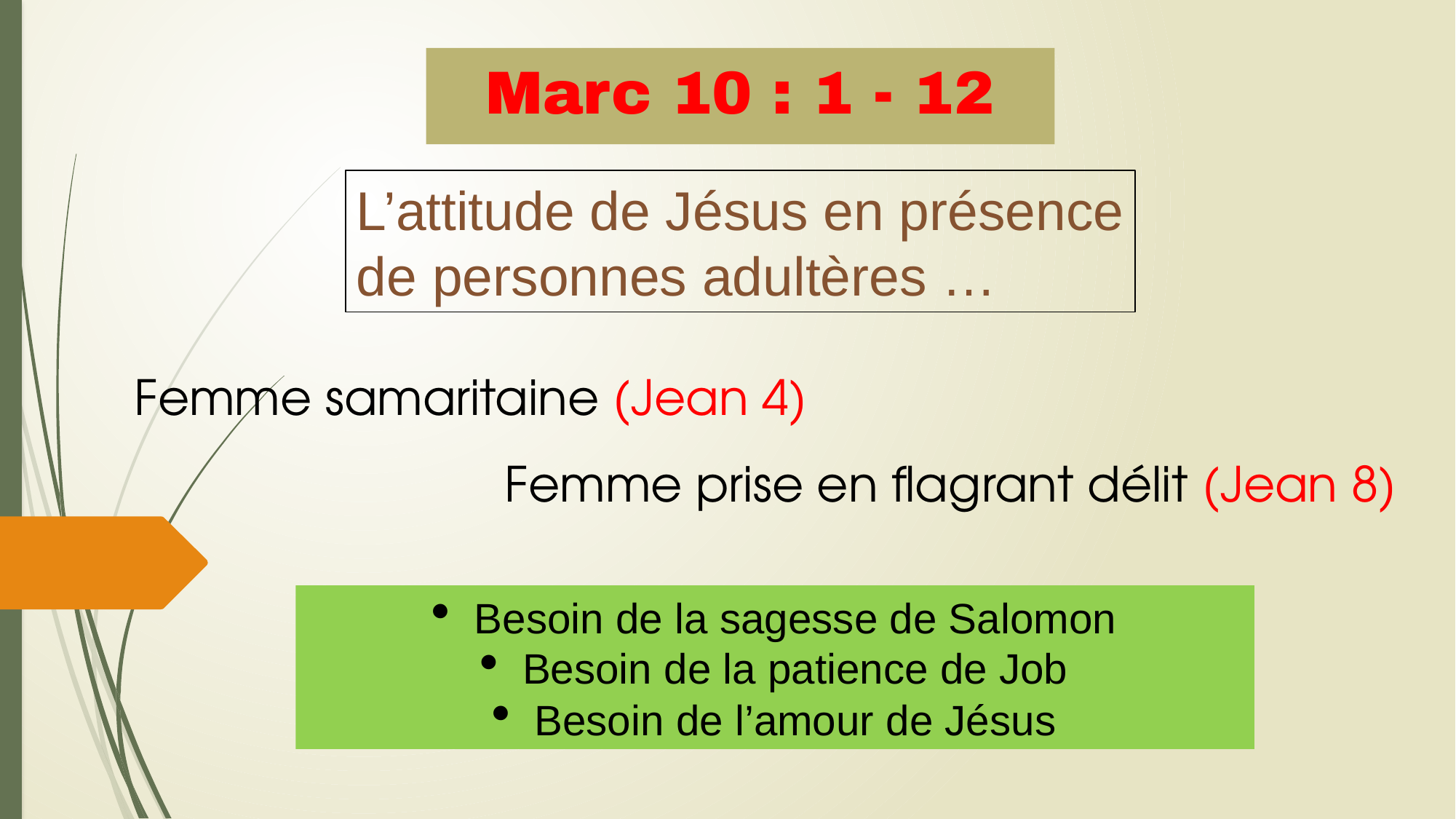

Marc 10 : 1 - 12
L’attitude de Jésus en présence
de personnes adultères …
Femme samaritaine (Jean 4)
Femme prise en flagrant délit (Jean 8)
Besoin de la sagesse de Salomon
Besoin de la patience de Job
Besoin de l’amour de Jésus